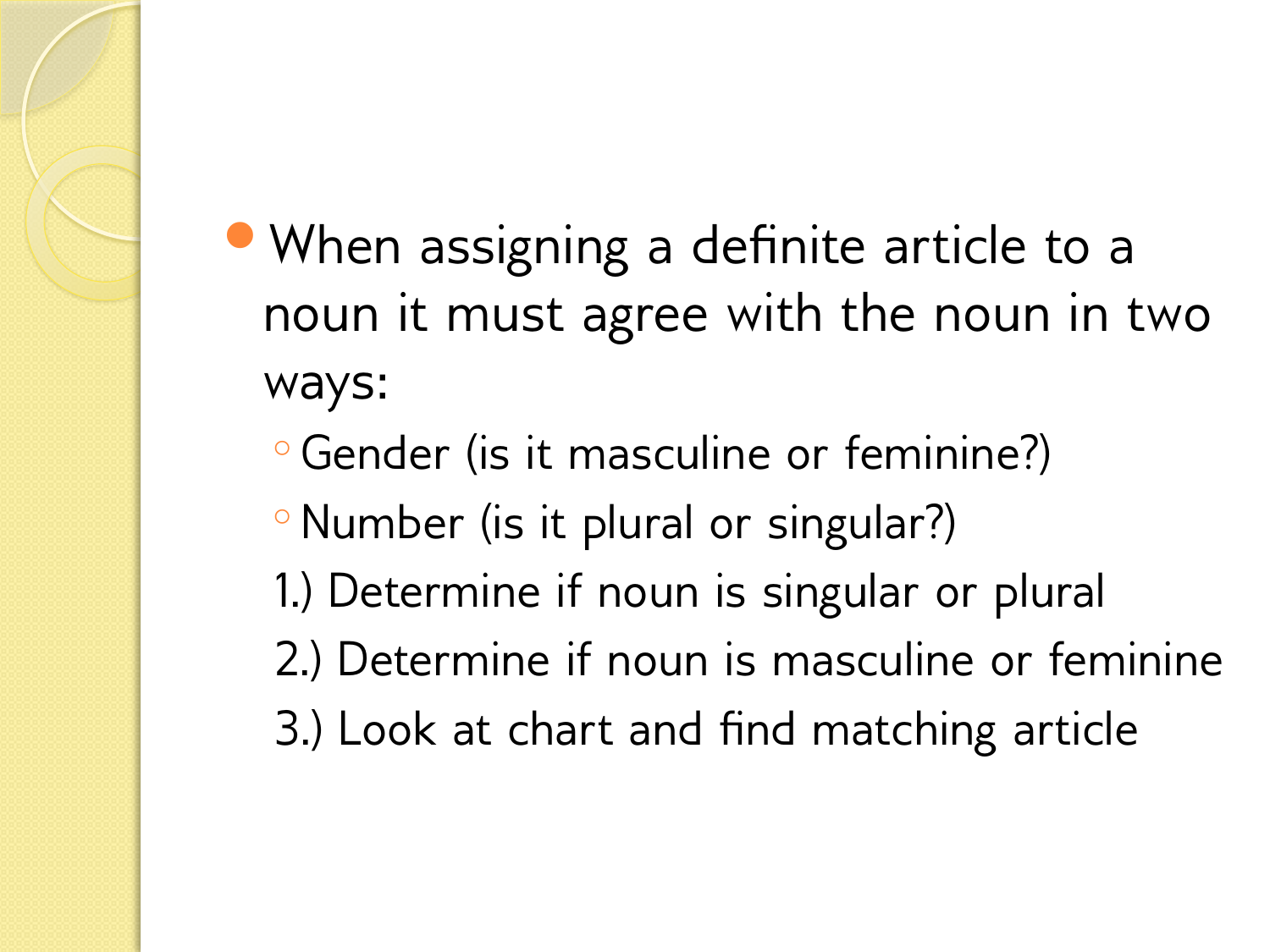

#
When assigning a definite article to a noun it must agree with the noun in two ways:
Gender (is it masculine or feminine?)
Number (is it plural or singular?)
1.) Determine if noun is singular or plural
2.) Determine if noun is masculine or feminine
3.) Look at chart and find matching article